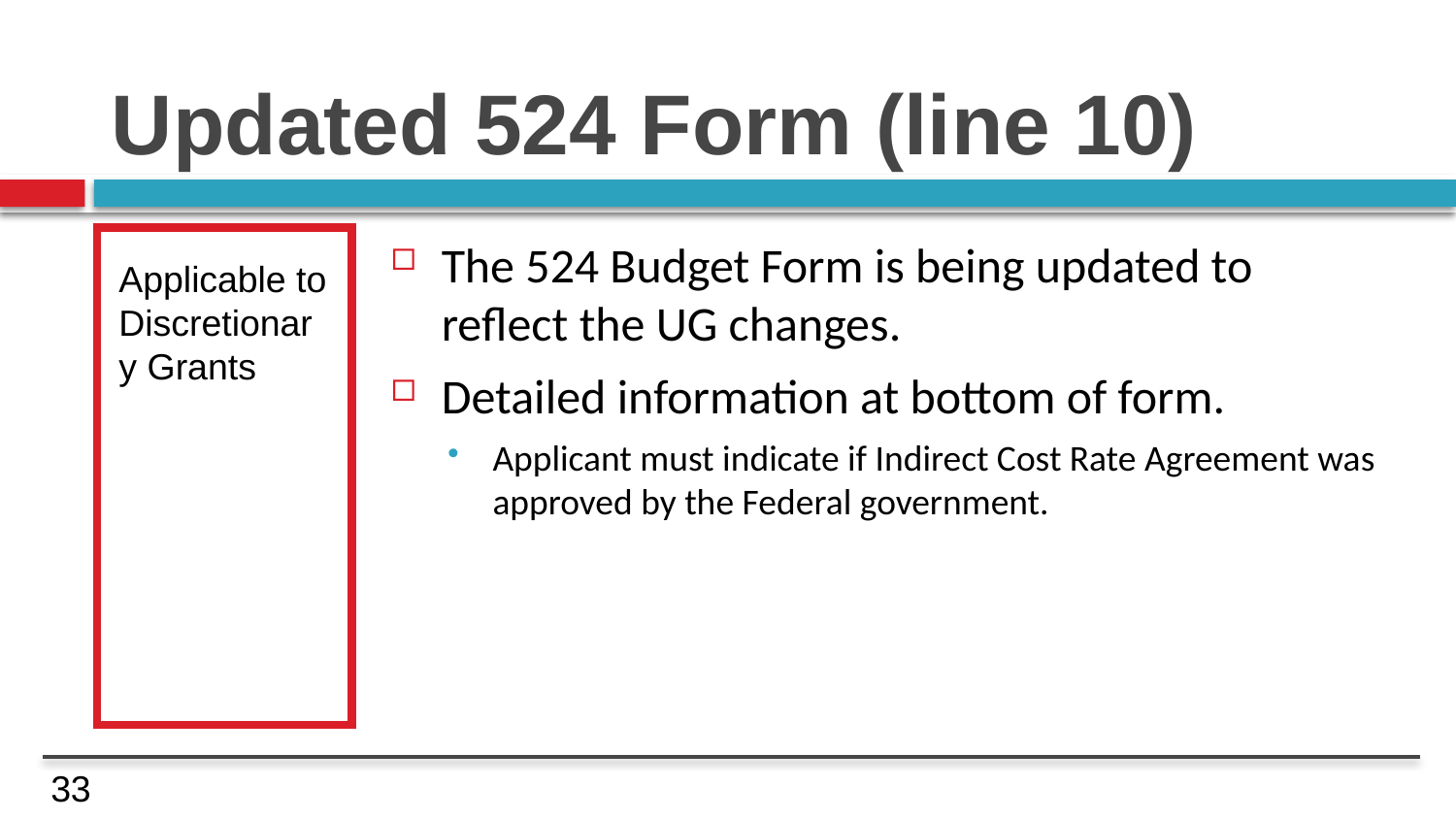

# Updated 524 Form (line 10)
Applicable to Discretionary Grants

The 524 Budget Form is being updated to reflect the UG changes.
Detailed information at bottom of form.
Applicant must indicate if Indirect Cost Rate Agreement was approved by the Federal government.